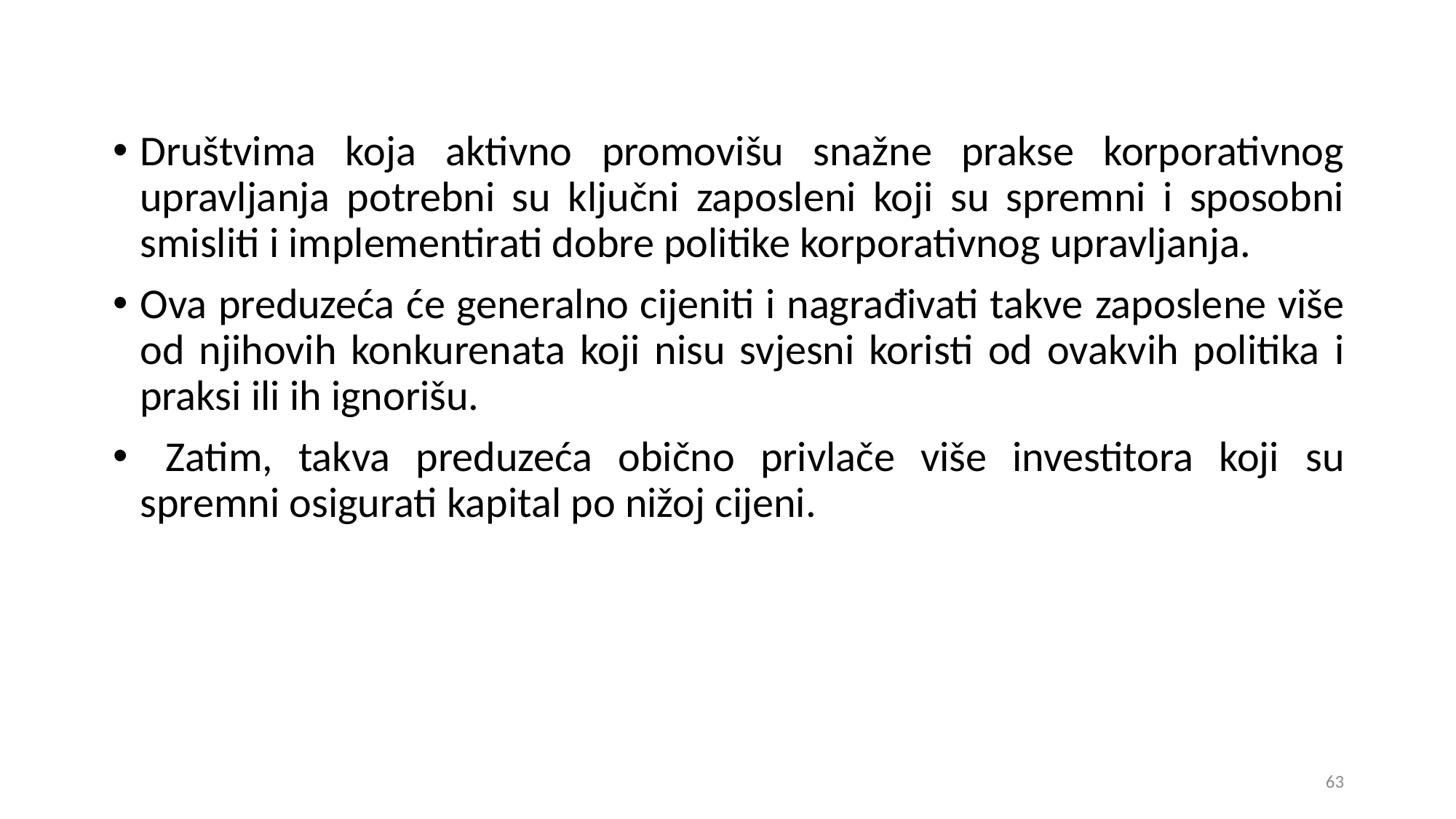

Društvima koja aktivno promovišu snažne prakse korporativnog upravljanja potrebni su ključni zaposleni koji su spremni i sposobni smisliti i implementirati dobre politike korporativnog upravljanja.
Ova preduzeća će generalno cijeniti i nagrađivati takve zaposlene više od njihovih konkurenata koji nisu svjesni koristi od ovakvih politika i praksi ili ih ignorišu.
 Zatim, takva preduzeća obično privlače više investitora koji su spremni osigurati kapital po nižoj cijeni.
63